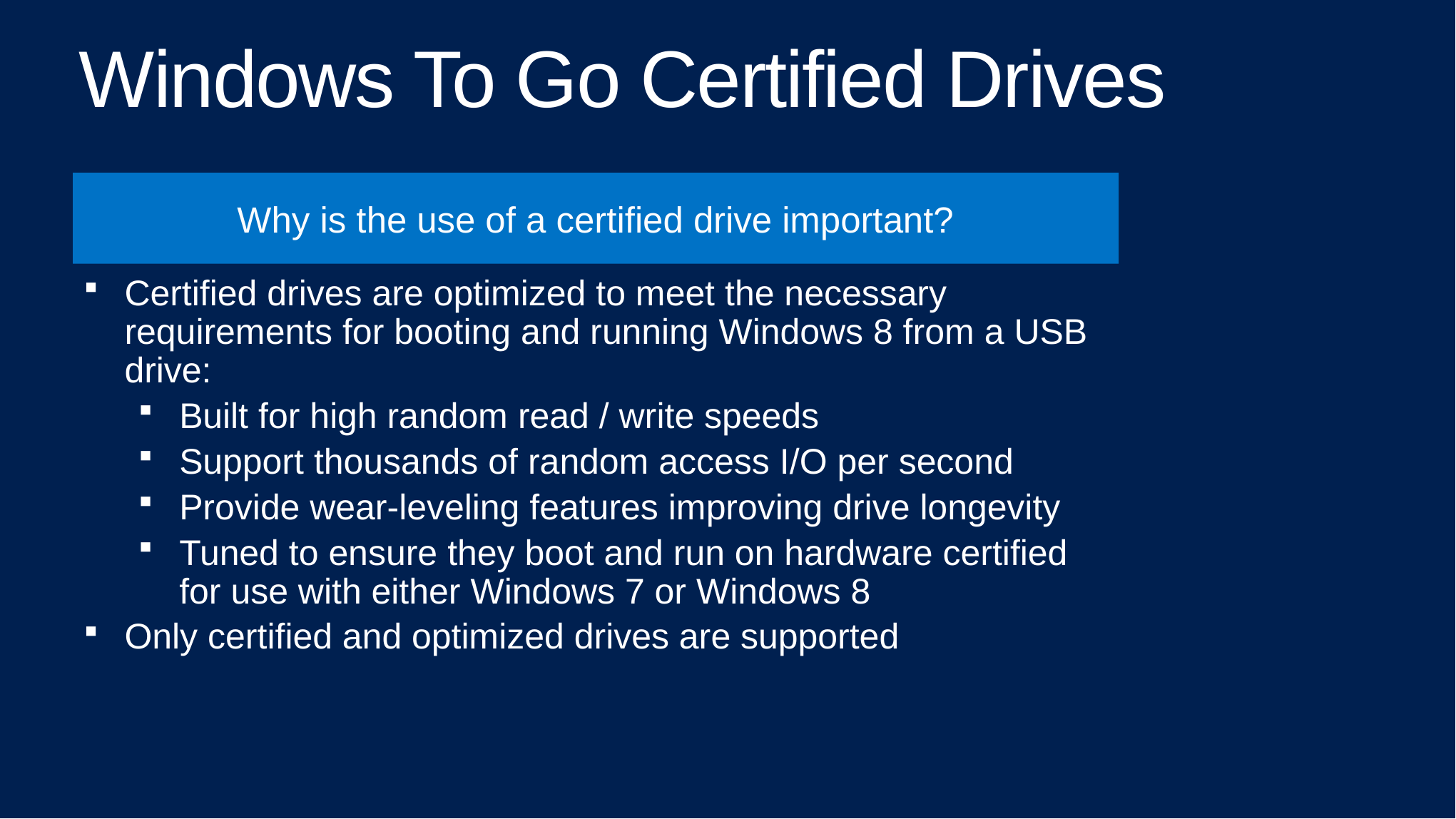

# Windows To Go Certified Drives
Why is the use of a certified drive important?
Certified drives are optimized to meet the necessary requirements for booting and running Windows 8 from a USB drive:
Built for high random read / write speeds
Support thousands of random access I/O per second
Provide wear-leveling features improving drive longevity
Tuned to ensure they boot and run on hardware certified for use with either Windows 7 or Windows 8
Only certified and optimized drives are supported